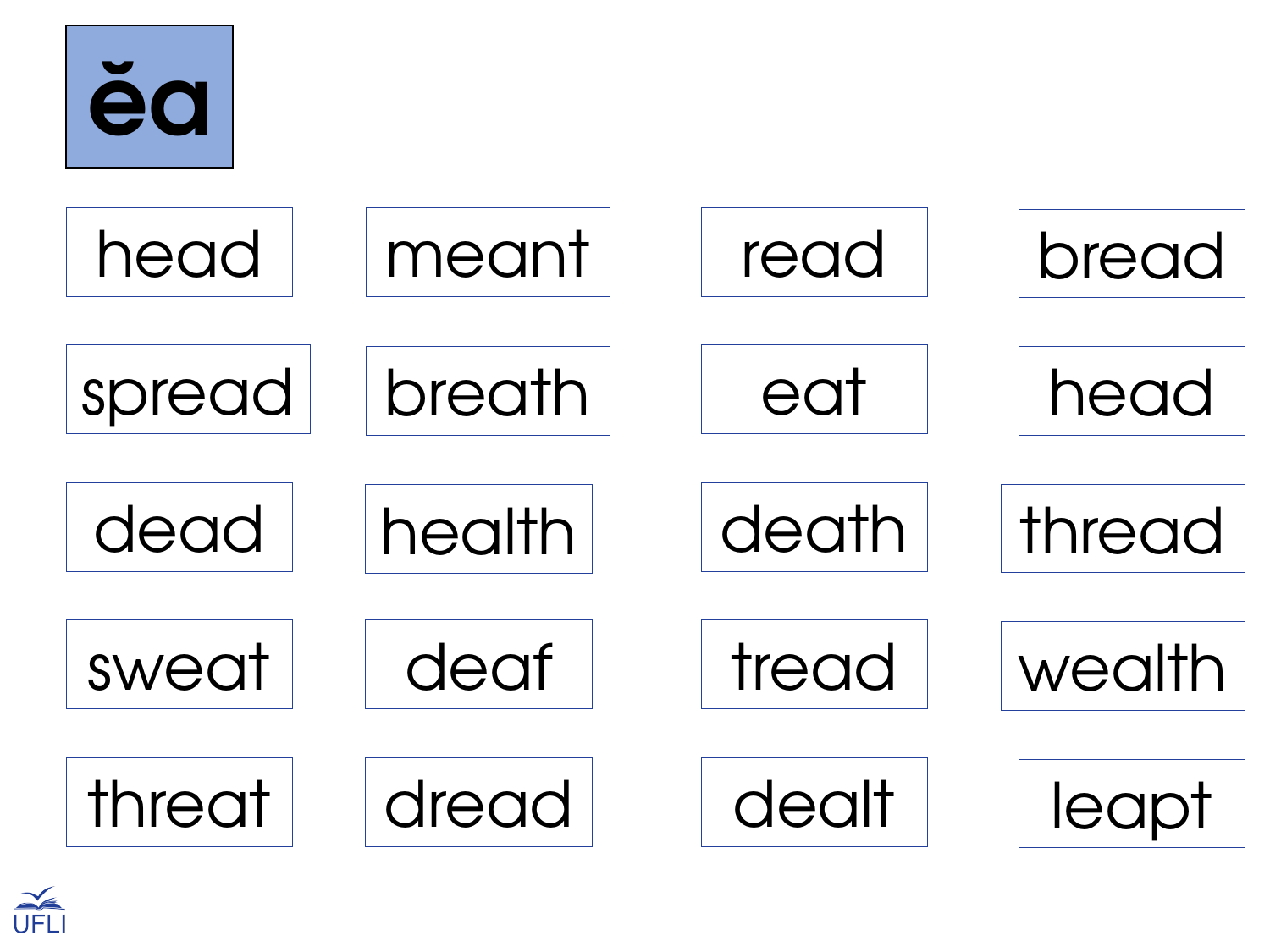

ĕa
head
meant
read
bread
spread
eat
breath
head
dead
death
thread
health
sweat
deaf
tread
wealth
threat
dread
dealt
leapt